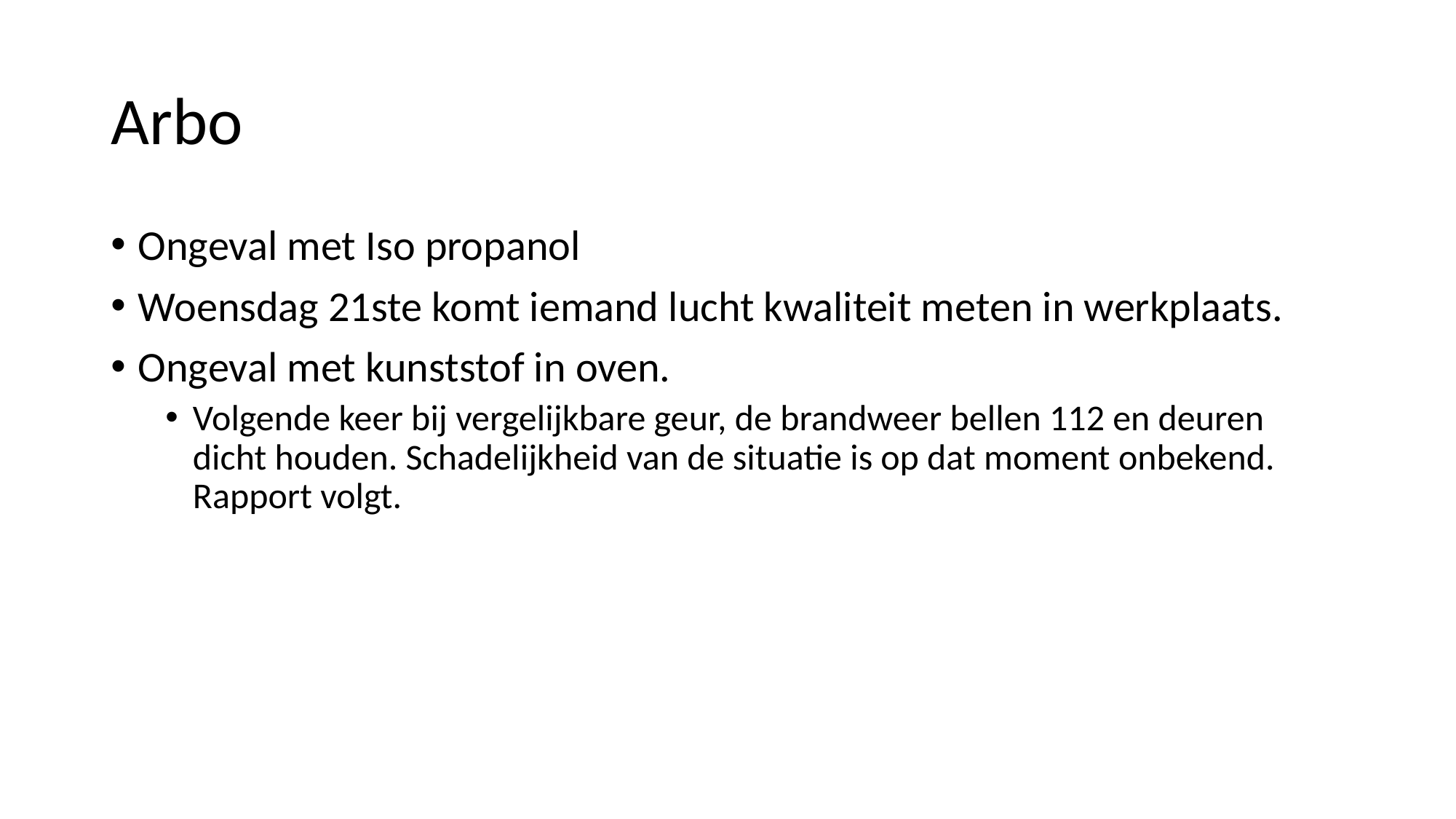

# Arbo
Ongeval met Iso propanol
Woensdag 21ste komt iemand lucht kwaliteit meten in werkplaats.
Ongeval met kunststof in oven.
Volgende keer bij vergelijkbare geur, de brandweer bellen 112 en deuren dicht houden. Schadelijkheid van de situatie is op dat moment onbekend. Rapport volgt.